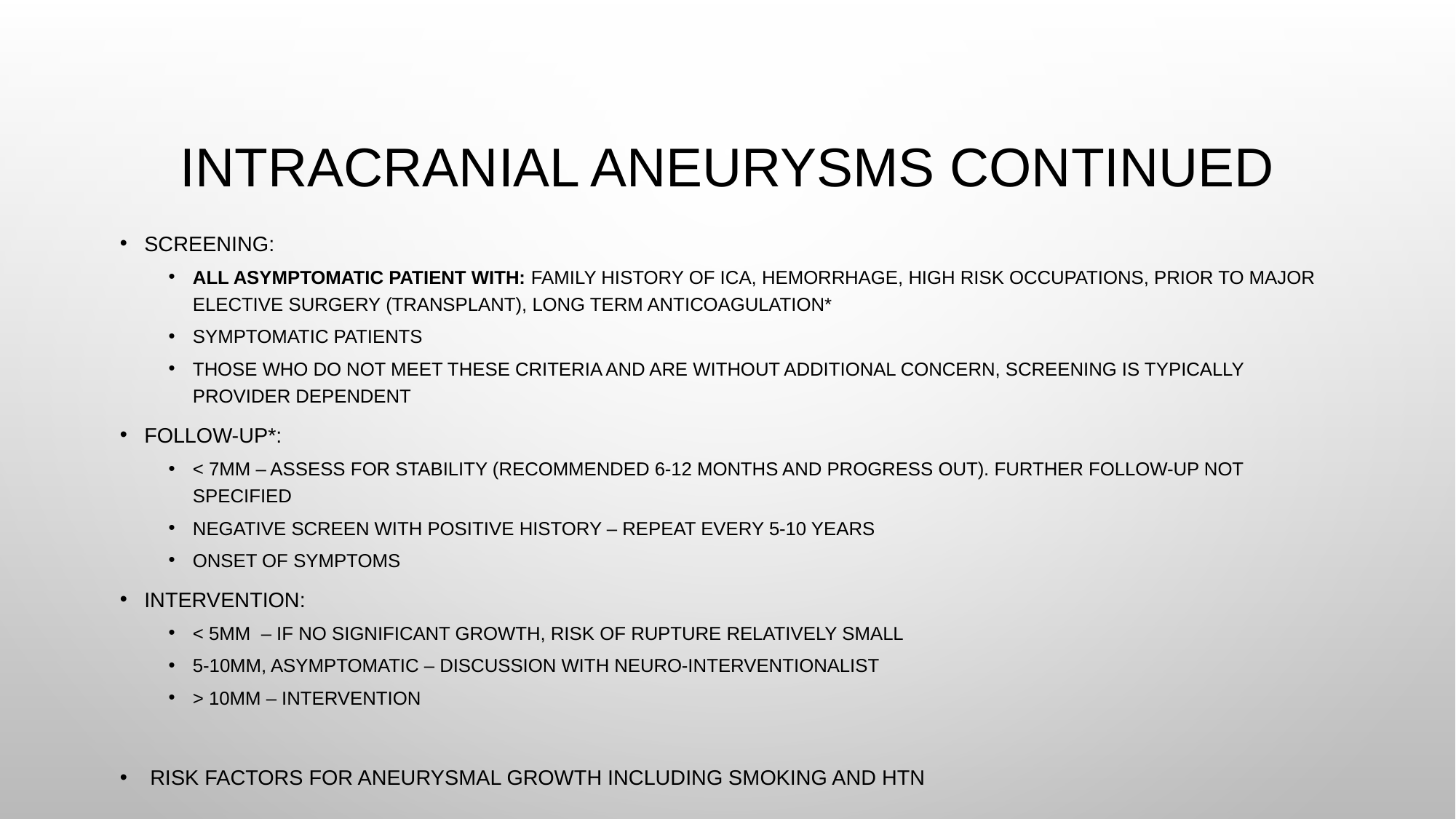

# Intracranial Aneurysms Continued
Screening:
All asymptomatic patient with: family history of ICA, hemorrhage, high risk occupations, prior to major elective surgery (transplant), long term anticoagulation*
Symptomatic patients
Those who do not meet these criteria and are without additional concern, screening is typically provider dependent
Follow-up*:
< 7mm – assess for stability (recommended 6-12 months and progress out). Further follow-up not specified
Negative Screen with Positive History – repeat every 5-10 years
Onset of symptoms
Intervention:
< 5mm  – if no significant growth, risk of rupture relatively small
5-10mm, asymptomatic – discussion with neuro-interventionalist
> 10mm – intervention

 Risk factors for aneurysmal growth including smoking and HTN